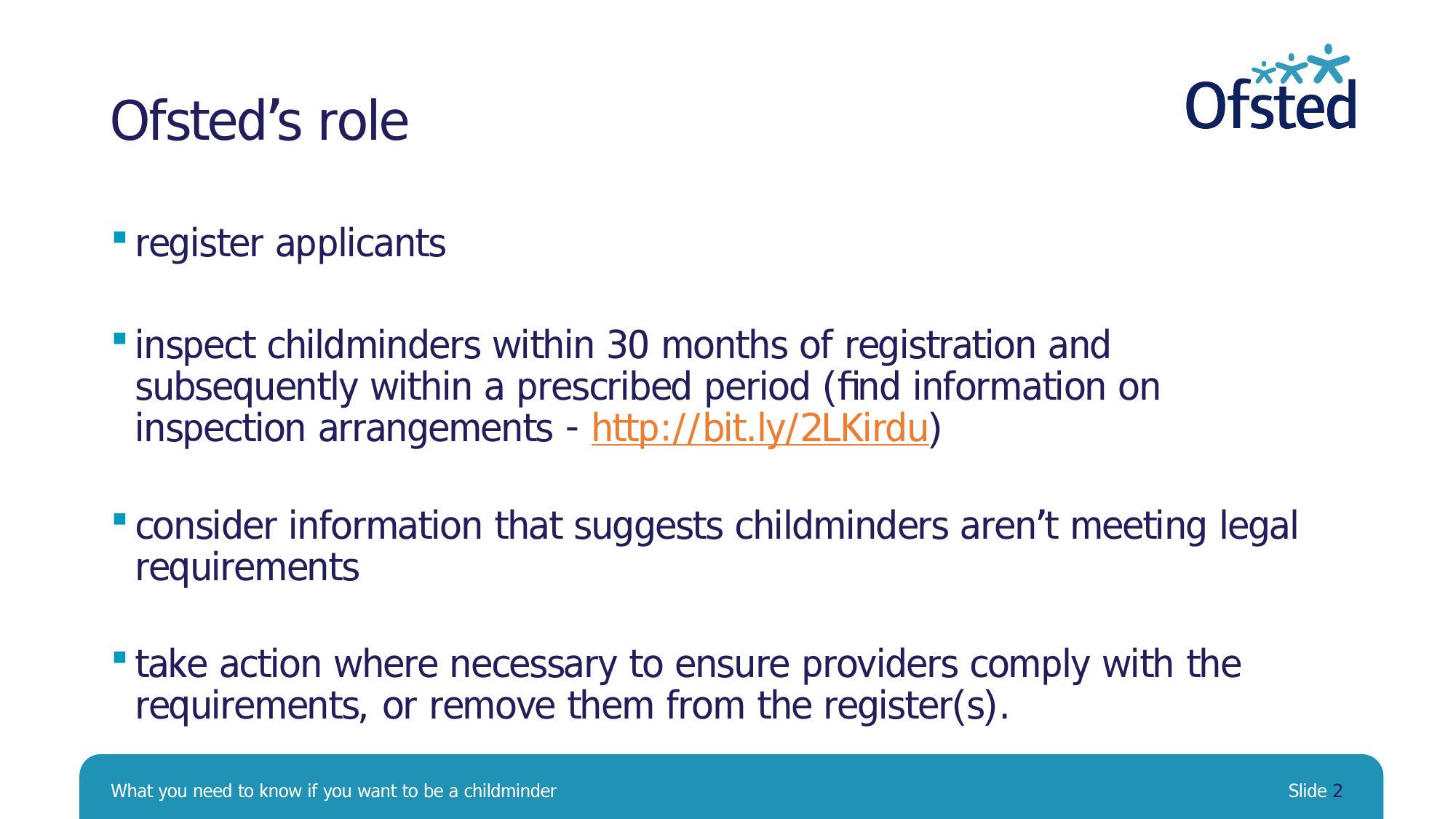

# Ofsted’s role
register applicants
inspect childminders within 30 months of registration and subsequently within a prescribed period (find information on inspection arrangements - http://bit.ly/2LKirdu)
consider information that suggests childminders aren’t meeting legal requirements
take action where necessary to ensure providers comply with the requirements, or remove them from the register(s).
What you need to know if you want to be a childminder
Slide 2